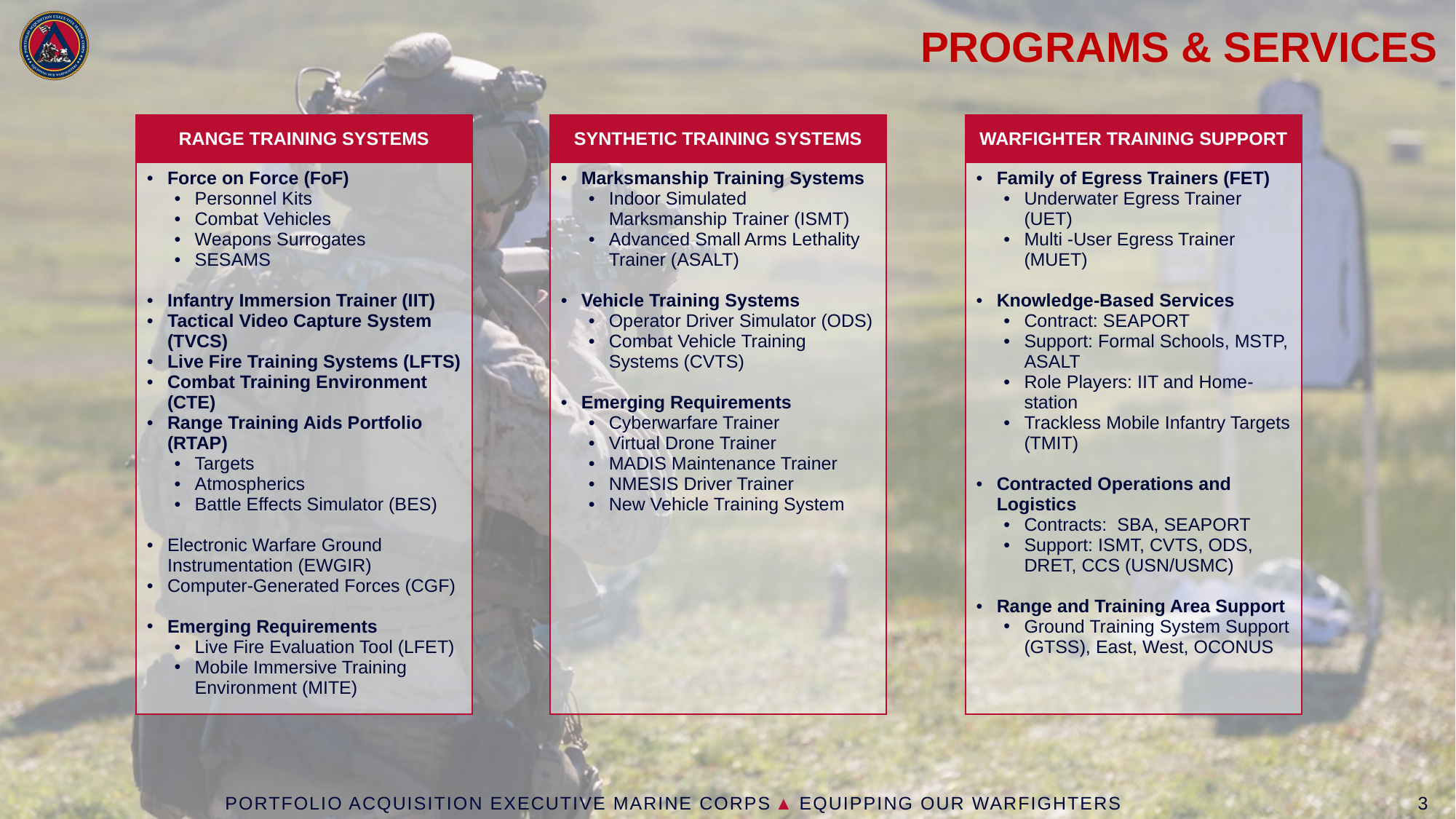

# Programs & Services
| RANGE TRAINING SYSTEMS |
| --- |
| Force on Force (FoF) Personnel Kits Combat Vehicles Weapons Surrogates SESAMS Infantry Immersion Trainer (IIT) Tactical Video Capture System (TVCS) Live Fire Training Systems (LFTS) Combat Training Environment (CTE) Range Training Aids Portfolio (RTAP) Targets Atmospherics Battle Effects Simulator (BES) Electronic Warfare Ground Instrumentation (EWGIR) Computer-Generated Forces (CGF) Emerging Requirements Live Fire Evaluation Tool (LFET) Mobile Immersive Training Environment (MITE) |
| SYNTHETIC TRAINING SYSTEMS |
| --- |
| Marksmanship Training Systems Indoor Simulated Marksmanship Trainer (ISMT) Advanced Small Arms Lethality Trainer (ASALT) Vehicle Training Systems Operator Driver Simulator (ODS) Combat Vehicle Training Systems (CVTS) Emerging Requirements Cyberwarfare Trainer Virtual Drone Trainer MADIS Maintenance Trainer NMESIS Driver Trainer New Vehicle Training System |
| WARFIGHTER TRAINING SUPPORT |
| --- |
| Family of Egress Trainers (FET) Underwater Egress Trainer (UET) Multi -User Egress Trainer (MUET) Knowledge-Based Services Contract: SEAPORT Support: Formal Schools, MSTP, ASALT Role Players: IIT and Home-station Trackless Mobile Infantry Targets (TMIT) Contracted Operations and Logistics Contracts: SBA, SEAPORT Support: ISMT, CVTS, ODS, DRET, CCS (USN/USMC) Range and Training Area Support Ground Training System Support (GTSS), East, West, OCONUS |
Portfolio acquisition executive Marine Corps ▲ equipping OUR warfighters
3